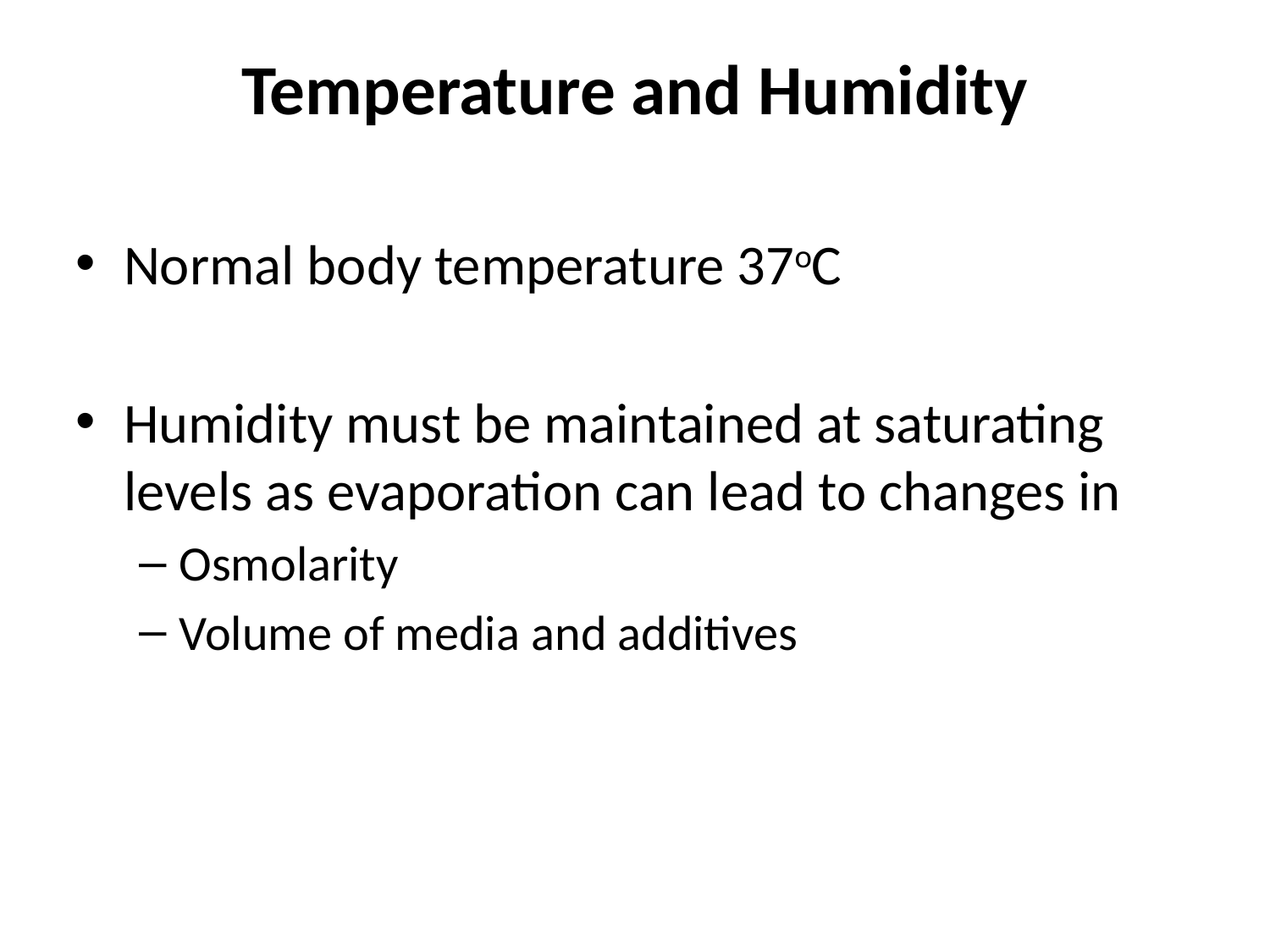

Temperature and Humidity
Normal body temperature 37oC

Humidity must be maintained at saturating levels as evaporation can lead to changes in
Osmolarity
Volume of media and additives